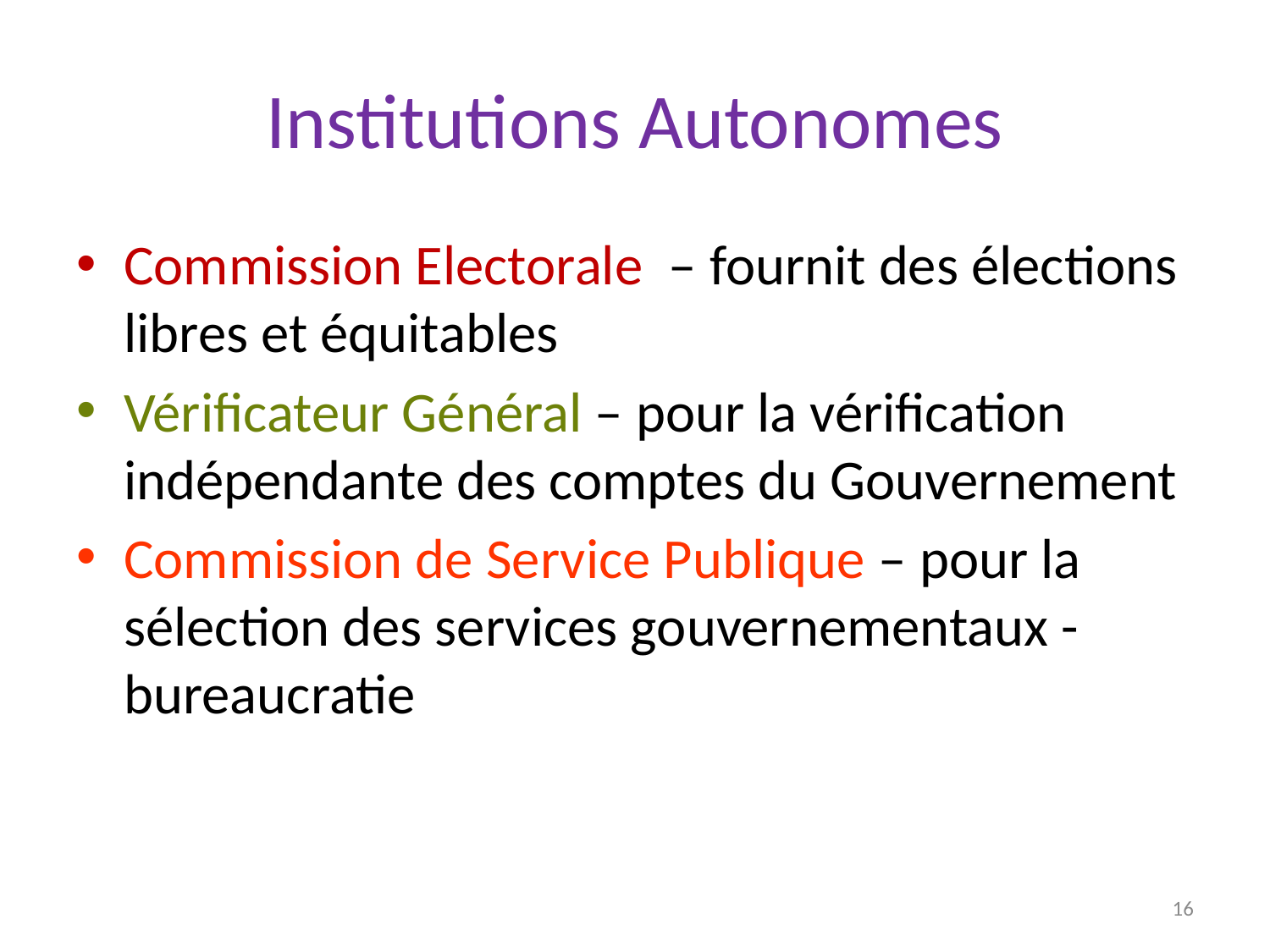

# Institutions Autonomes
Commission Electorale  – fournit des élections libres et équitables
Vérificateur Général – pour la vérification indépendante des comptes du Gouvernement
Commission de Service Publique – pour la sélection des services gouvernementaux - bureaucratie
16